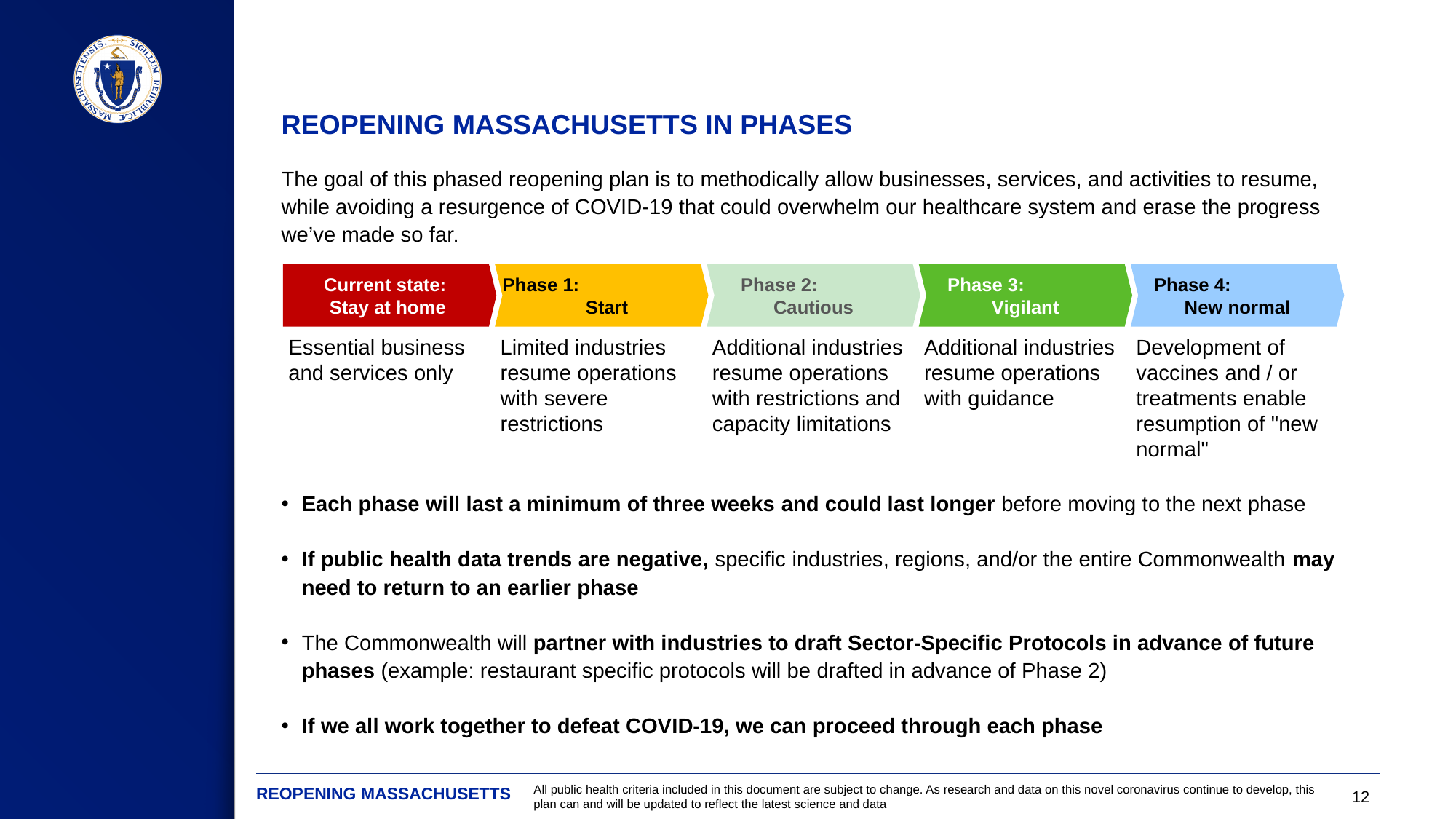

REOPENING MASSACHUSETTS IN PHASES

The goal of this phased reopening plan is to methodically allow businesses, services, and activities to resume, while avoiding a resurgence of COVID-19 that could overwhelm our healthcare system and erase the progress we’ve made so far.
Current state:
Stay at home
Phase 1:                          Start
Phase 2:              Cautious
Phase 3:                Vigilant
Phase 4:                  New normal
Essential business and services only
Limited industries resume operations with severe restrictions
Additional industries resume operations with restrictions and capacity limitations
Additional industries resume operations with guidance
Development of vaccines and / or treatments enable resumption of "new normal"
Each phase will last a minimum of three weeks and could last longer before moving to the next phase
If public health data trends are negative, specific industries, regions, and/or the entire Commonwealth may need to return to an earlier phase
The Commonwealth will partner with industries to draft Sector-Specific Protocols in advance of future phases (example: restaurant specific protocols will be drafted in advance of Phase 2)
If we all work together to defeat COVID-19, we can proceed through each phase
REOPENING MASSACHUSETTS